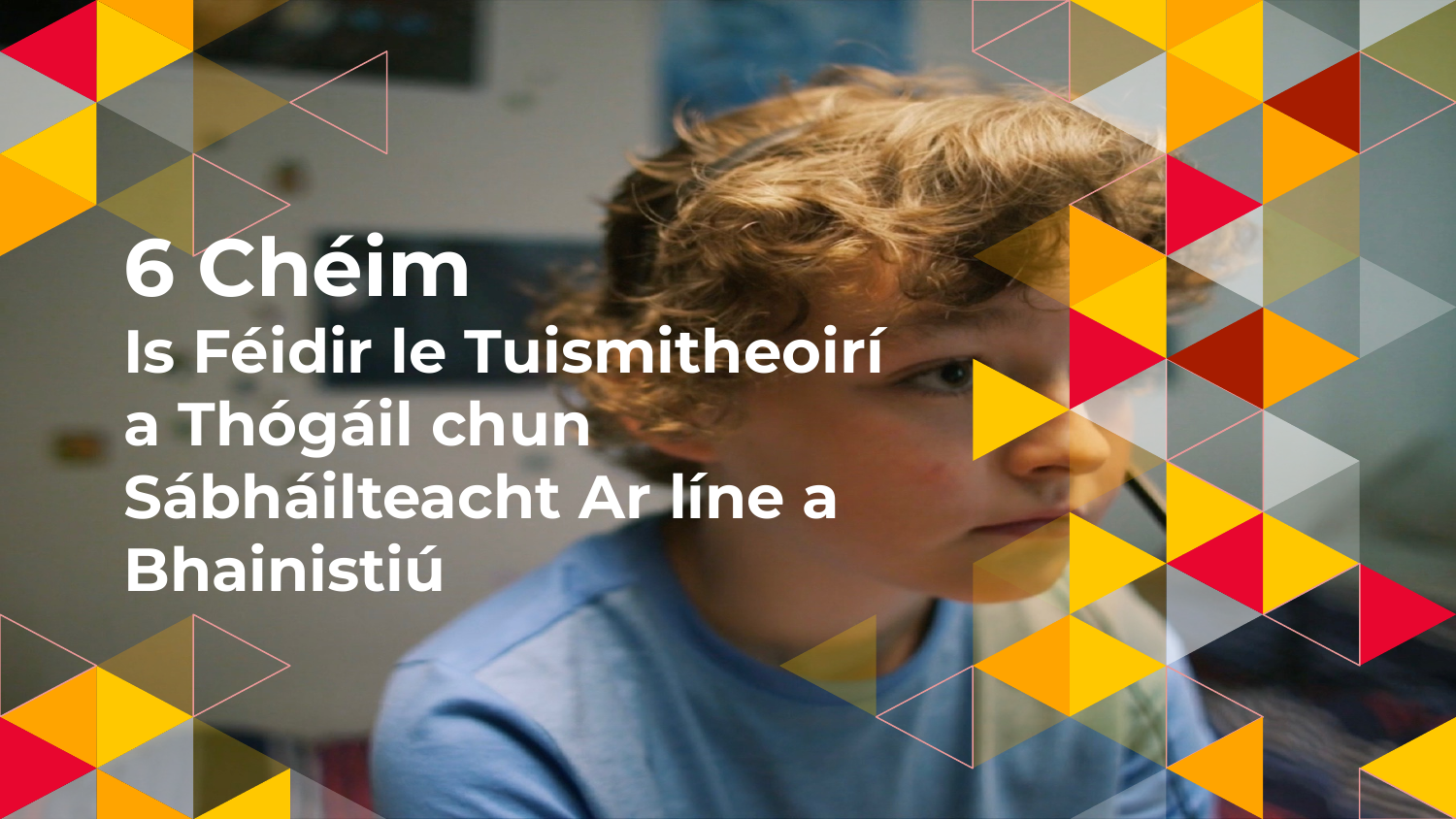

# 6 Chéim Is Féidir le Tuismitheoirí a Thógáil chun Sábháilteacht Ar líne a Bhainistiú